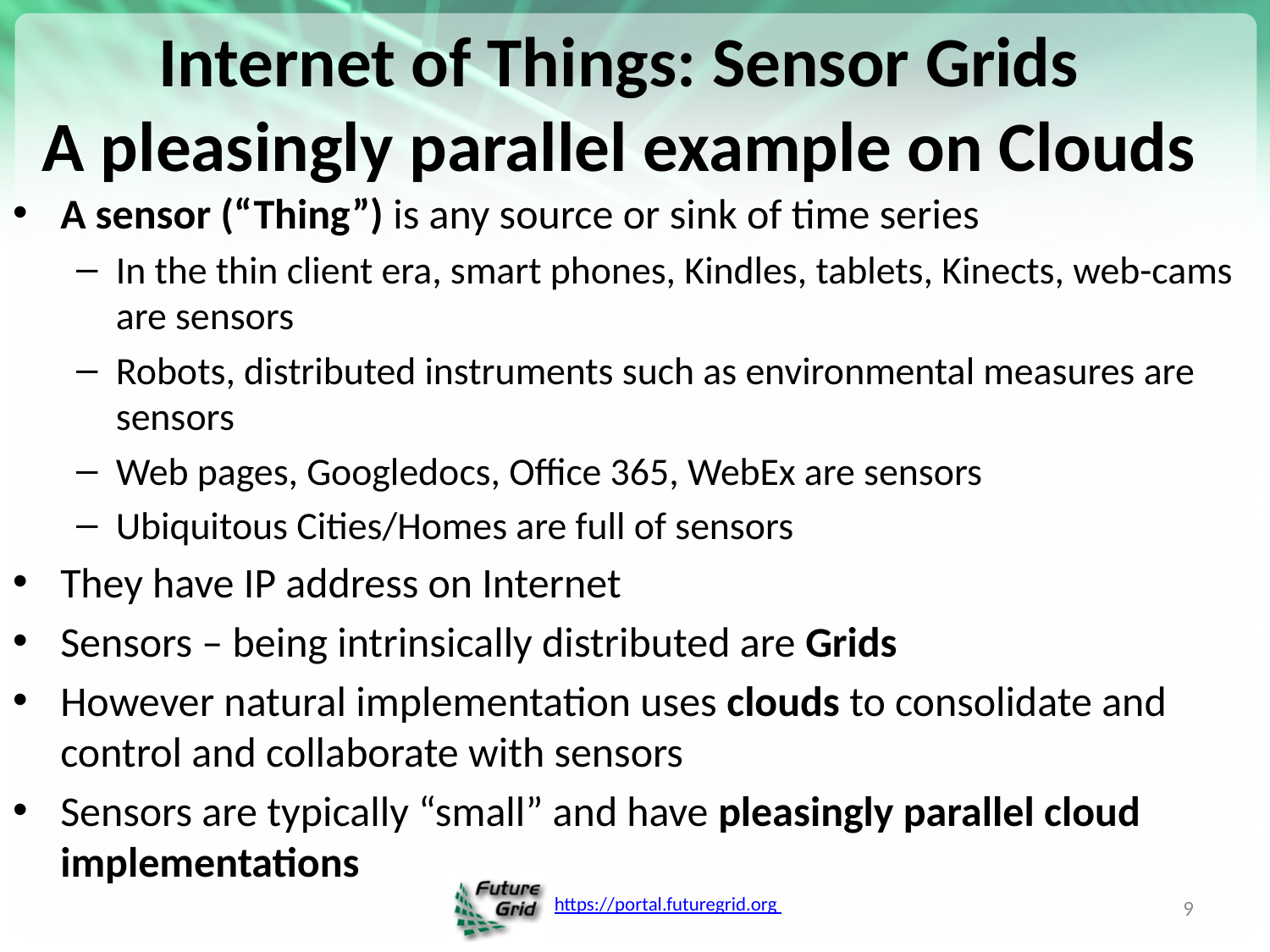

# Internet of Things: Sensor Grids A pleasingly parallel example on Clouds
A sensor (“Thing”) is any source or sink of time series
In the thin client era, smart phones, Kindles, tablets, Kinects, web-cams are sensors
Robots, distributed instruments such as environmental measures are sensors
Web pages, Googledocs, Office 365, WebEx are sensors
Ubiquitous Cities/Homes are full of sensors
They have IP address on Internet
Sensors – being intrinsically distributed are Grids
However natural implementation uses clouds to consolidate and control and collaborate with sensors
Sensors are typically “small” and have pleasingly parallel cloud implementations

9